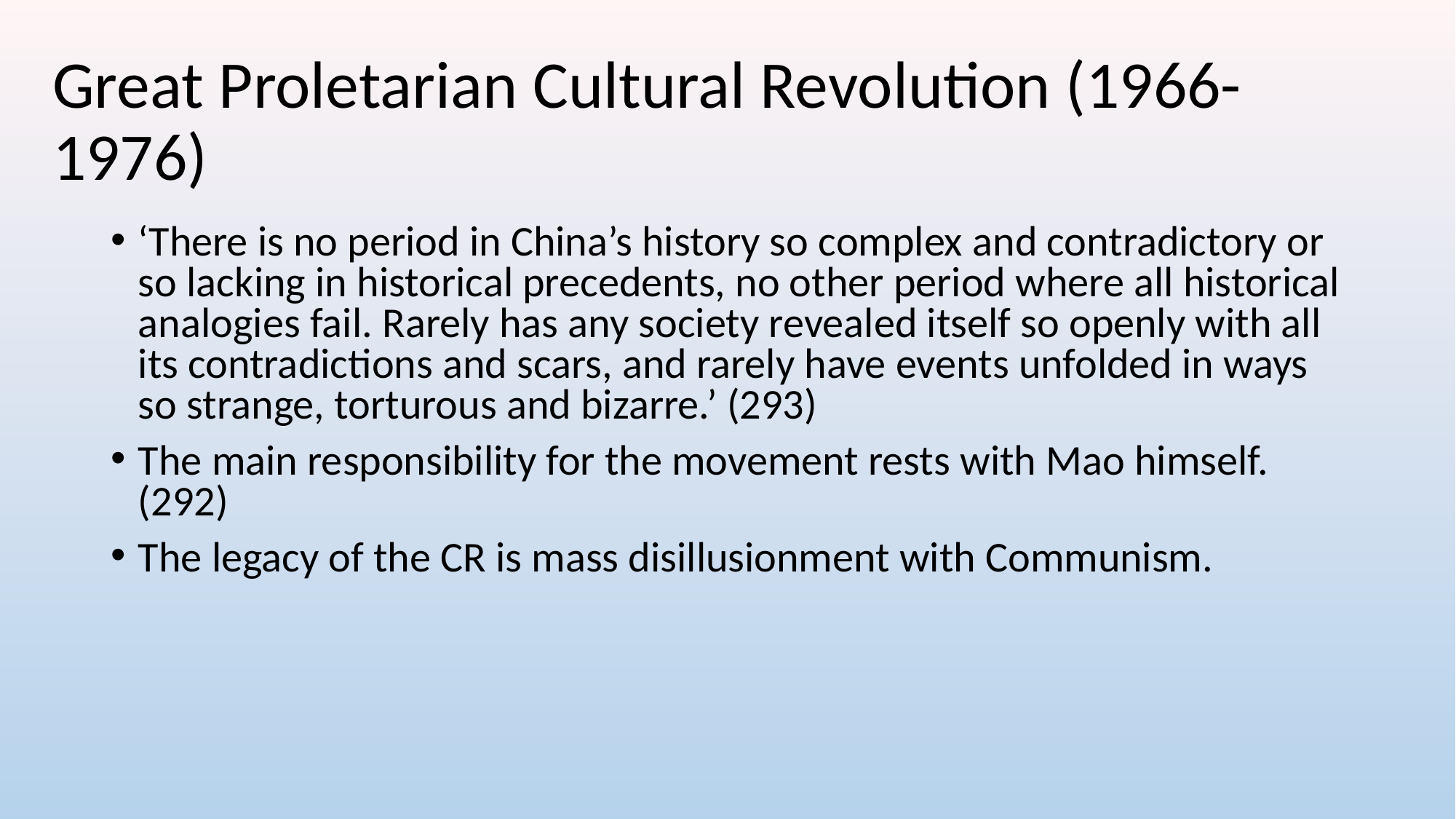

# Great Proletarian Cultural Revolution (1966-1976)
‘There is no period in China’s history so complex and contradictory or so lacking in historical precedents, no other period where all historical analogies fail. Rarely has any society revealed itself so openly with all its contradictions and scars, and rarely have events unfolded in ways so strange, torturous and bizarre.’ (293)
The main responsibility for the movement rests with Mao himself. (292)
The legacy of the CR is mass disillusionment with Communism.